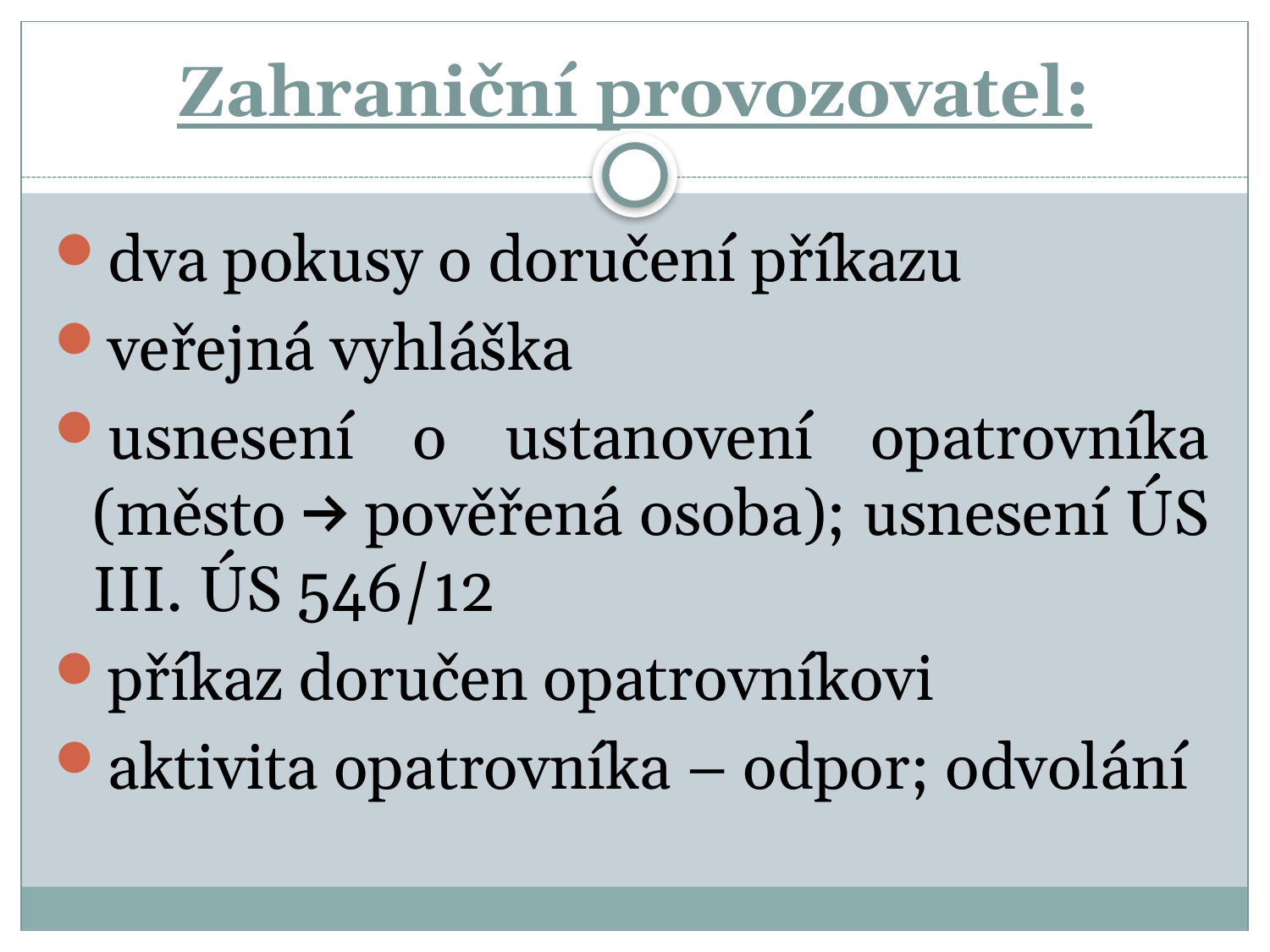

# Zahraniční provozovatel:
dva pokusy o doručení příkazu
veřejná vyhláška
usnesení o ustanovení opatrovníka (město → pověřená osoba); usnesení ÚS III. ÚS 546/12
příkaz doručen opatrovníkovi
aktivita opatrovníka – odpor; odvolání